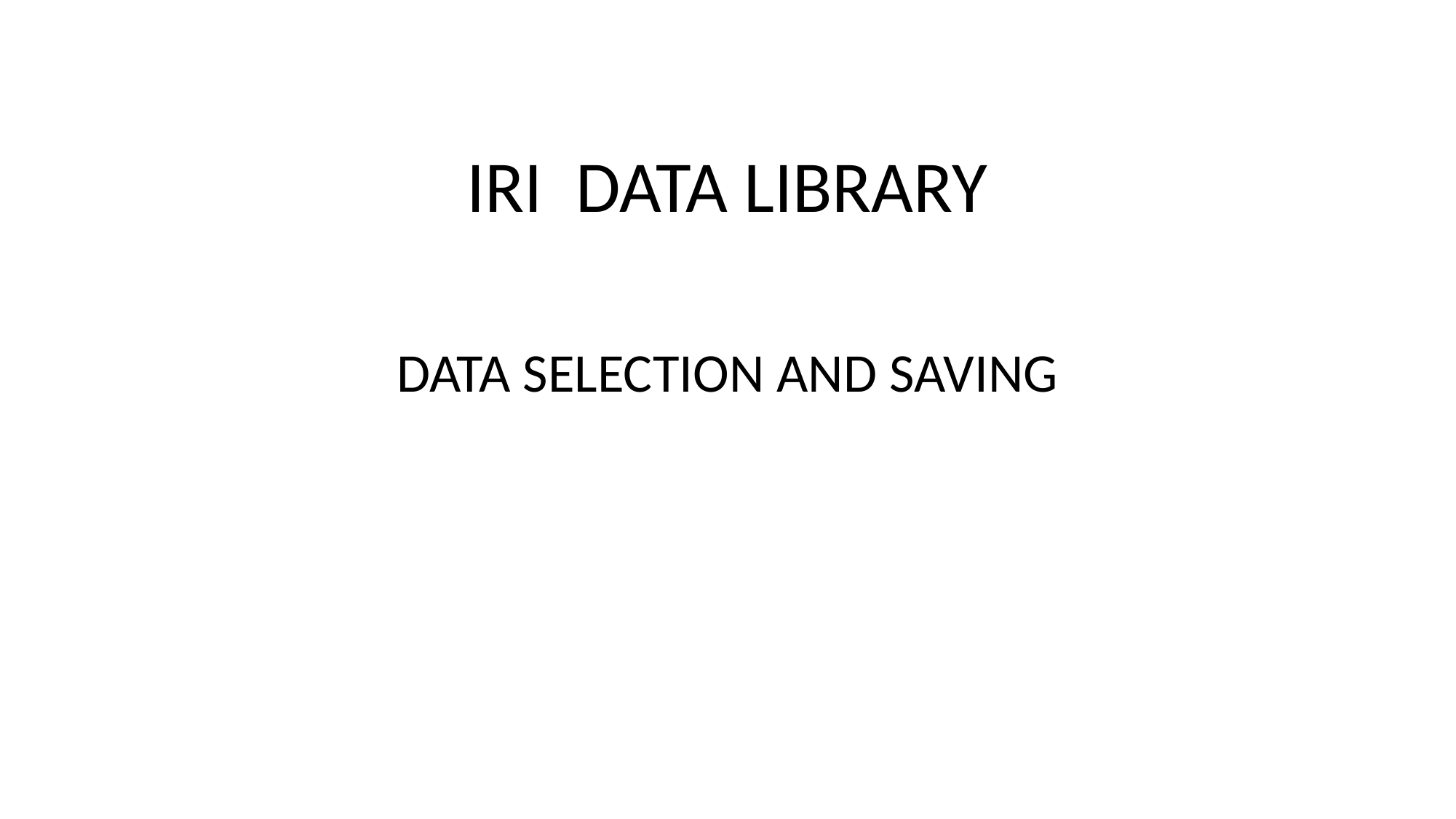

IRI  DATA LIBRARY
DATA SELECTION AND SAVING